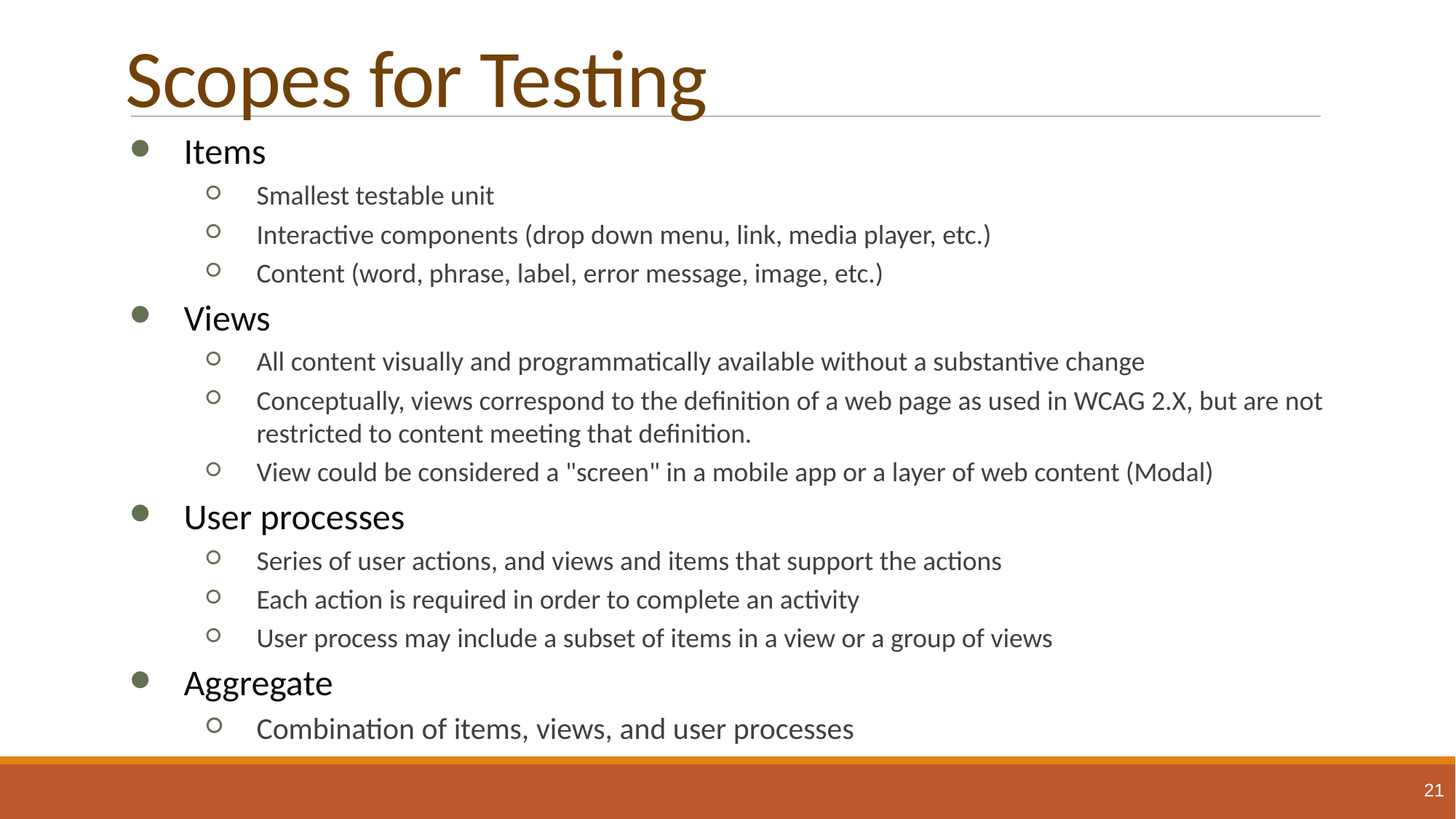

# Scopes for Testing
Items
Smallest testable unit
Interactive components (drop down menu, link, media player, etc.)
Content (word, phrase, label, error message, image, etc.)
Views
All content visually and programmatically available without a substantive change
Conceptually, views correspond to the definition of a web page as used in WCAG 2.X, but are not restricted to content meeting that definition.
View could be considered a "screen" in a mobile app or a layer of web content (Modal)
User processes
Series of user actions, and views and items that support the actions
Each action is required in order to complete an activity
User process may include a subset of items in a view or a group of views
Aggregate
Combination of items, views, and user processes
21